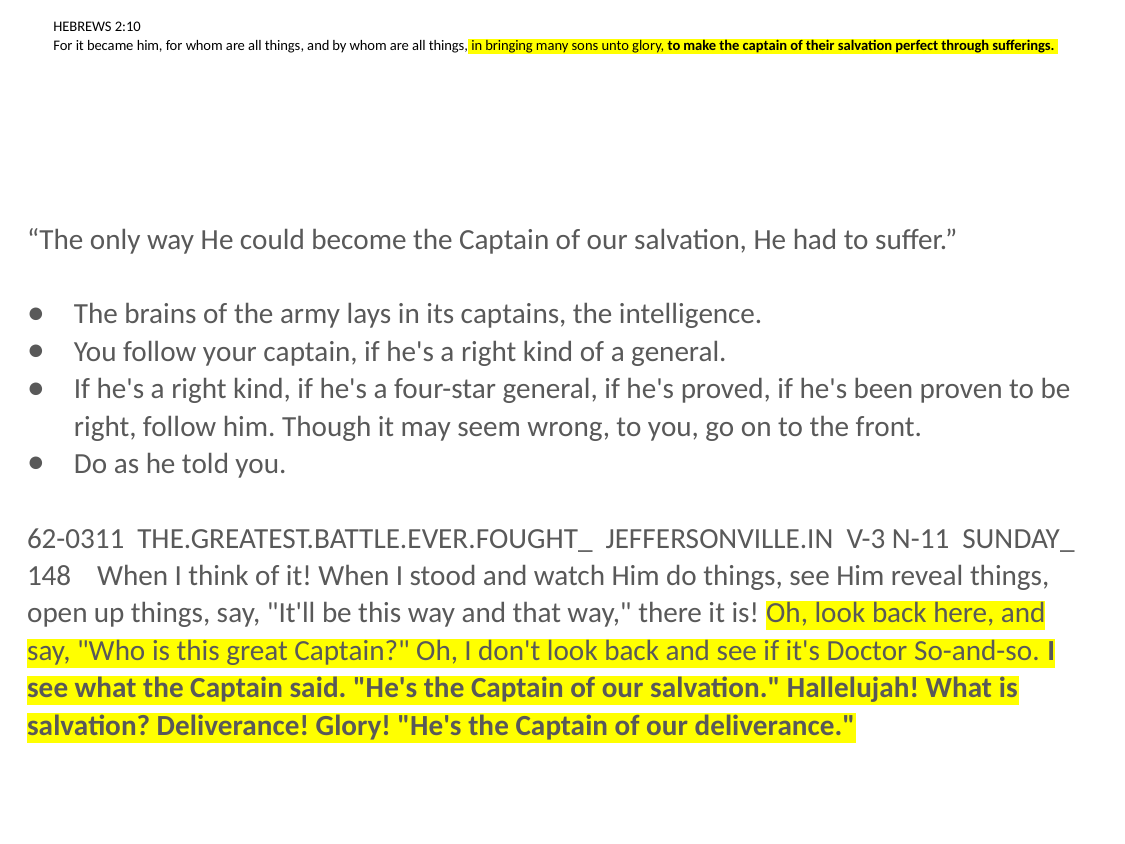

# HEBREWS 2:10 For it became him, for whom are all things, and by whom are all things, in bringing many sons unto glory, to make the captain of their salvation perfect through sufferings.
“The only way He could become the Captain of our salvation, He had to suffer.”

The brains of the army lays in its captains, the intelligence.
You follow your captain, if he's a right kind of a general.
If he's a right kind, if he's a four-star general, if he's proved, if he's been proven to be right, follow him. Though it may seem wrong, to you, go on to the front.
Do as he told you.

62-0311  THE.GREATEST.BATTLE.EVER.FOUGHT_  JEFFERSONVILLE.IN  V-3 N-11  SUNDAY_
148    When I think of it! When I stood and watch Him do things, see Him reveal things, open up things, say, "It'll be this way and that way," there it is! Oh, look back here, and say, "Who is this great Captain?" Oh, I don't look back and see if it's Doctor So-and-so. I see what the Captain said. "He's the Captain of our salvation." Hallelujah! What is salvation? Deliverance! Glory! "He's the Captain of our deliverance."